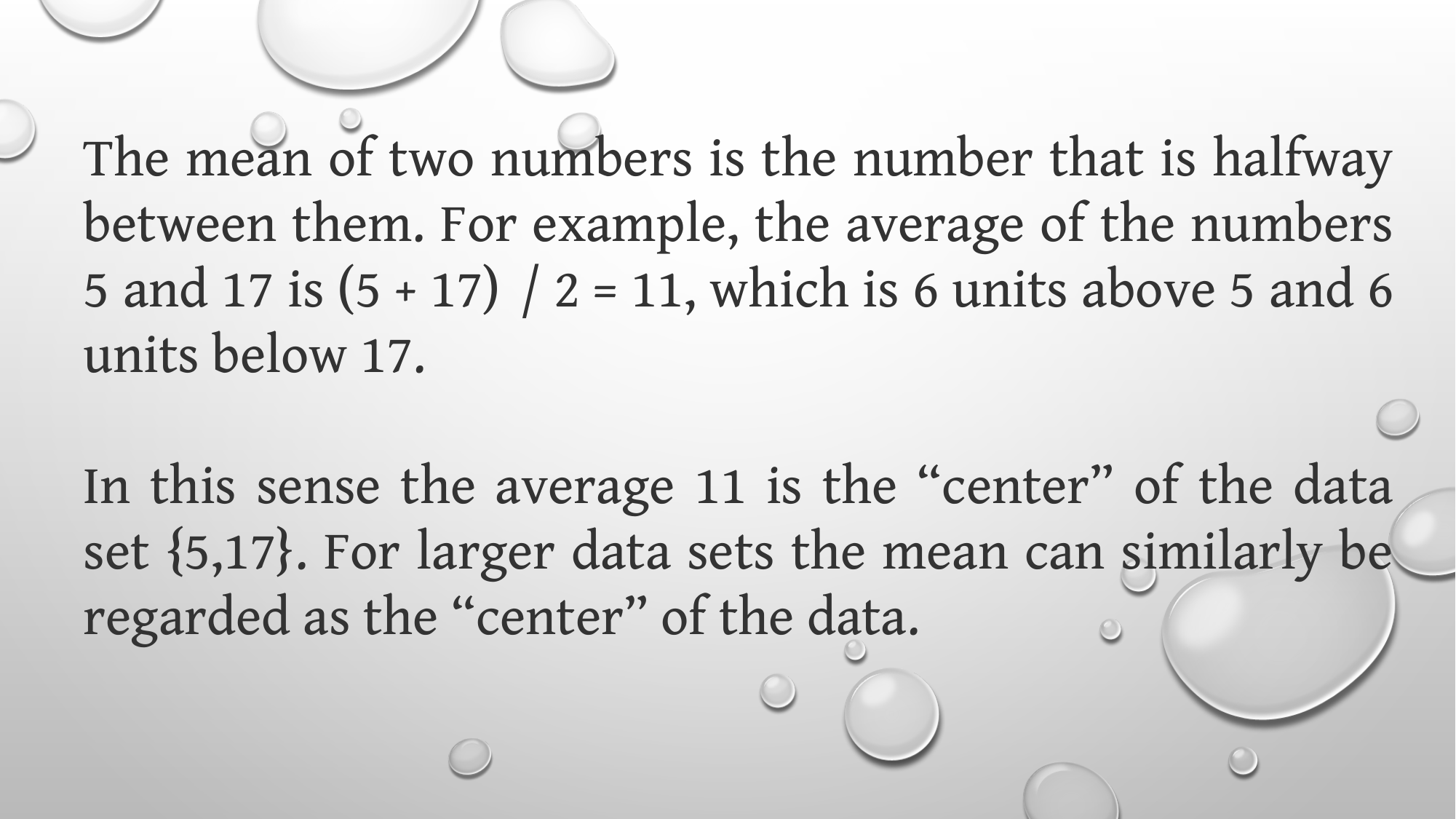

The mean of two numbers is the number that is halfway between them. For example, the average of the numbers 5 and 17 is (5 + 17) ∕ 2 = 11, which is 6 units above 5 and 6 units below 17.

In this sense the average 11 is the “center” of the data set {5,17}. For larger data sets the mean can similarly be regarded as the “center” of the data.